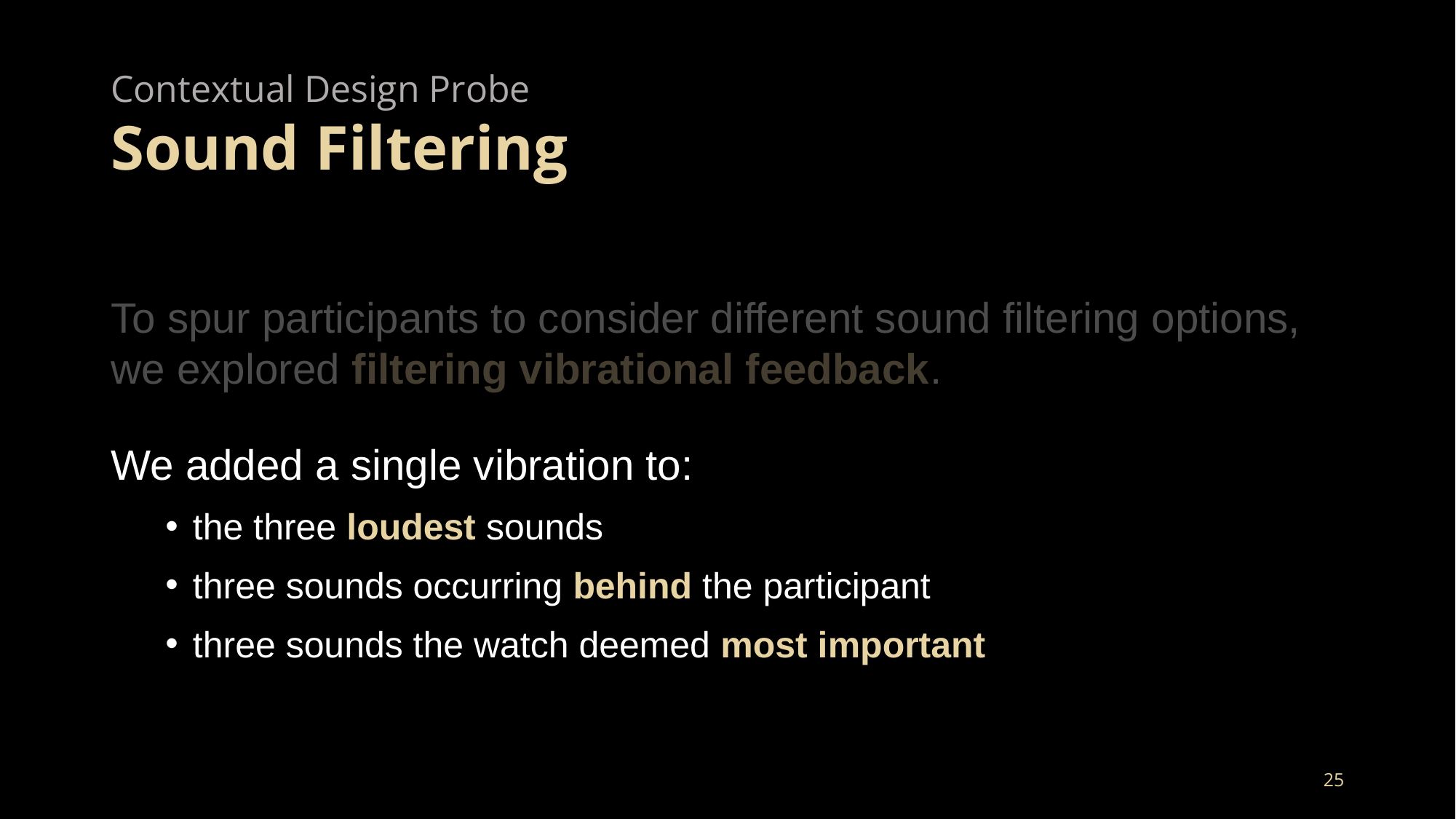

# Contextual Design Probe Sound Filtering
To spur participants to consider different sound filtering options, we explored filtering vibrational feedback.
We added a single vibration to:
the three loudest sounds
three sounds occurring behind the participant
three sounds the watch deemed most important

25